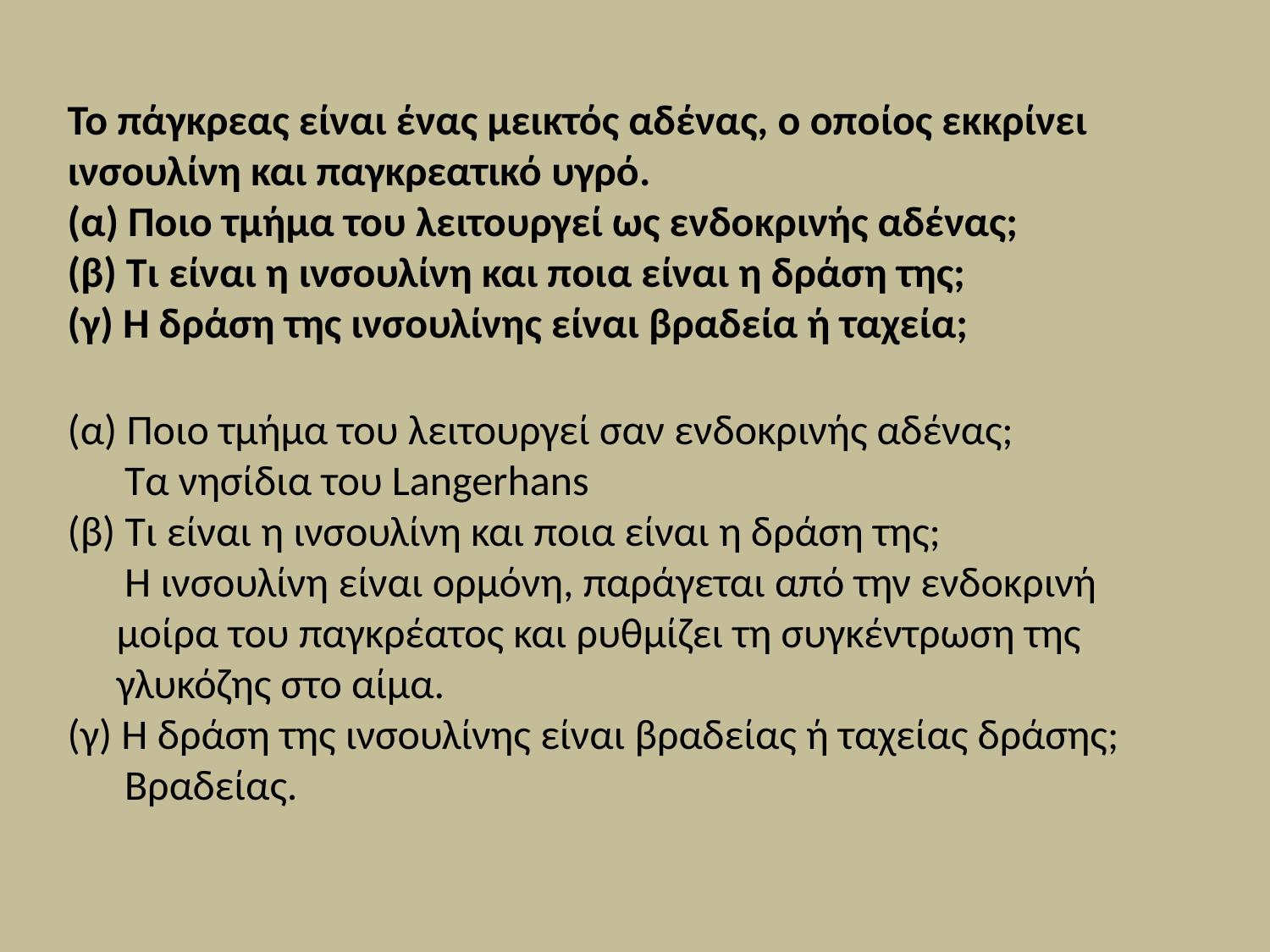

Το πάγκρεας είναι ένας μεικτός αδένας, ο οποίος εκκρίνει ινσουλίνη και παγκρεατικό υγρό.
(α) Ποιο τμήμα του λειτουργεί ως ενδοκρινής αδένας;
(β) Τι είναι η ινσουλίνη και ποια είναι η δράση της;
(γ) Η δράση της ινσουλίνης είναι βραδεία ή ταχεία;
(α) Ποιο τμήμα του λειτουργεί σαν ενδοκρινής αδένας;
      Τα νησίδια του Langerhans
(β) Τι είναι η ινσουλίνη και ποια είναι η δράση της;
      Η ινσουλίνη είναι ορμόνη, παράγεται από την ενδοκρινή μοίρα του παγκρέατος και ρυθμίζει τη συγκέντρωση της γλυκόζης στο αίμα.
(γ) Η δράση της ινσουλίνης είναι βραδείας ή ταχείας δράσης;
      Βραδείας.